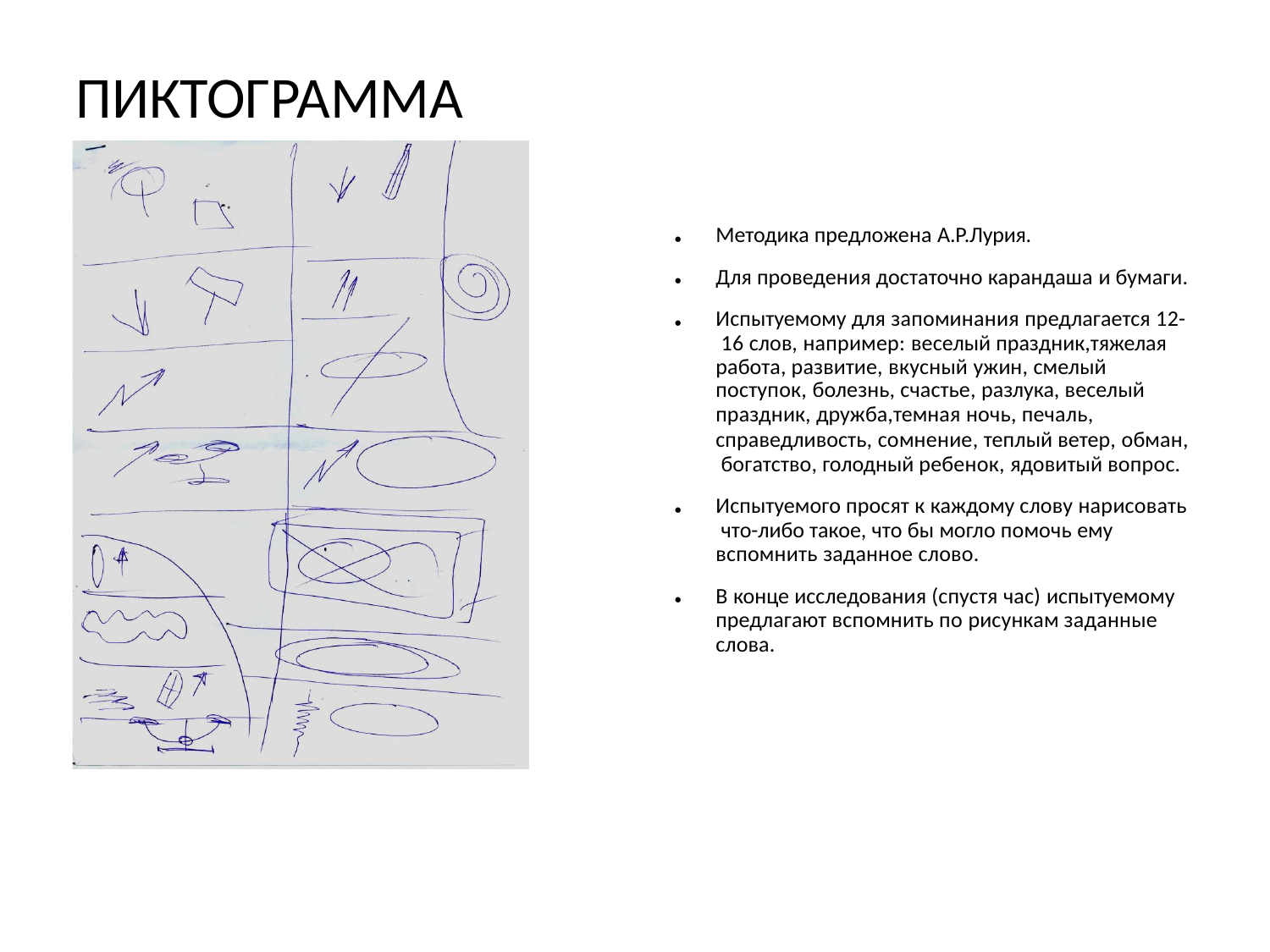

# ПИКТОГРАММА

Методика предложена А.Р.Лурия.
⚫
Для проведения достаточно карандаша и бумаги.
Испытуемому для запоминания предлагается 12-  16 слов, например: веселый праздник,тяжелая  работа, развитие, вкусный ужин, смелый
поступок, болезнь, счастье, разлука, веселый
праздник, дружба,темная ночь, печаль,
справедливость, сомнение, теплый ветер, обман,  богатство, голодный ребенок, ядовитый вопрос.
Испытуемого просят к каждому слову нарисовать  что-либо такое, что бы могло помочь ему
вспомнить заданное слово.
⚫
⚫
⚫
В конце исследования (спустя час) испытуемому  предлагают вспомнить по рисункам заданные
слова.
⚫